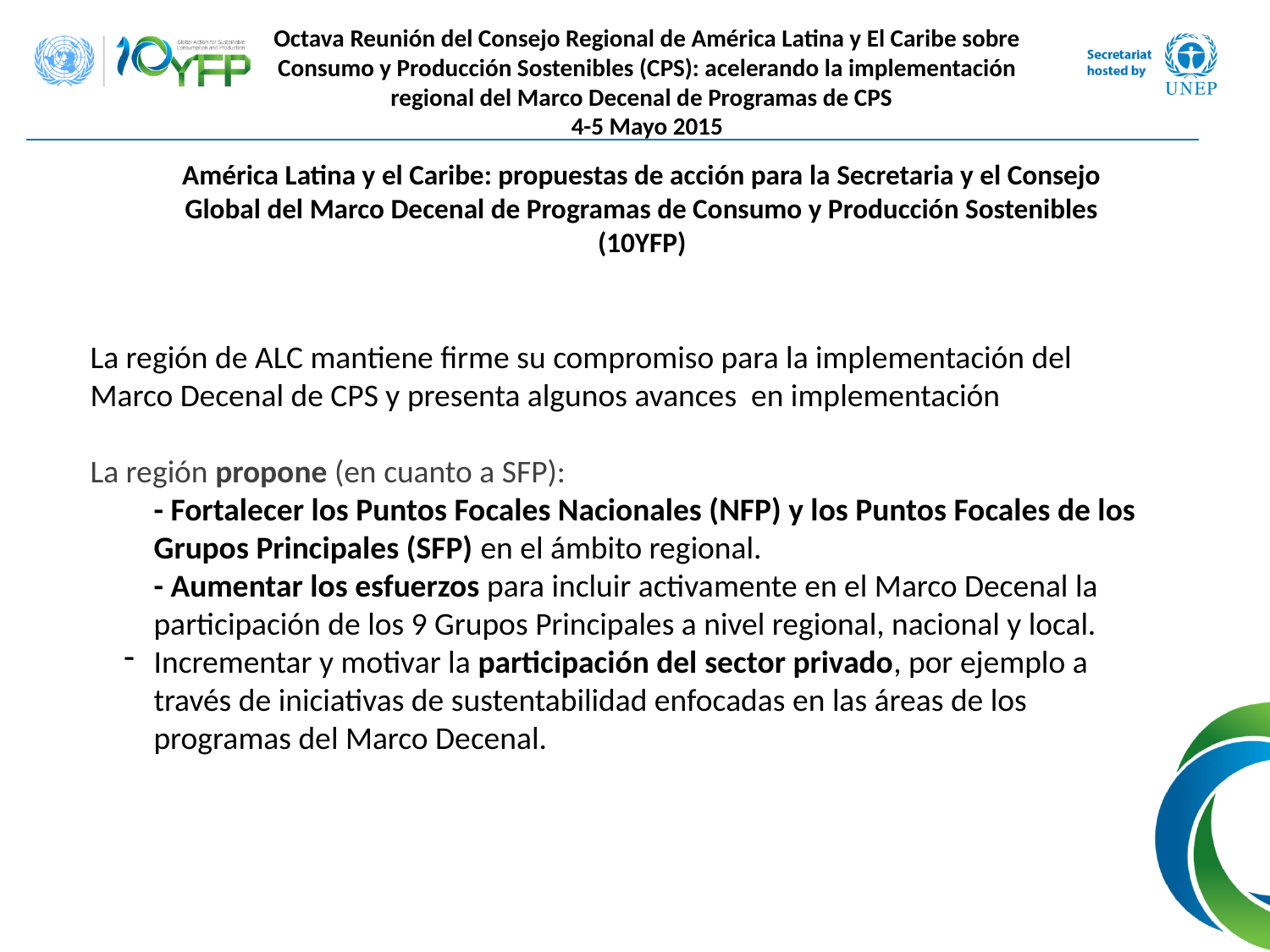

Octava Reunión del Consejo Regional de América Latina y El Caribe sobre Consumo y Producción Sostenibles (CPS): acelerando la implementación regional del Marco Decenal de Programas de CPS
4-5 Mayo 2015

América Latina y el Caribe: propuestas de acción para la Secretaria y el Consejo Global del Marco Decenal de Programas de Consumo y Producción Sostenibles (10YFP)
La región de ALC mantiene firme su compromiso para la implementación del Marco Decenal de CPS y presenta algunos avances  en implementación

La región propone (en cuanto a SFP):
- Fortalecer los Puntos Focales Nacionales (NFP) y los Puntos Focales de los Grupos Principales (SFP) en el ámbito regional.
- Aumentar los esfuerzos para incluir activamente en el Marco Decenal la participación de los 9 Grupos Principales a nivel regional, nacional y local.
Incrementar y motivar la participación del sector privado, por ejemplo a través de iniciativas de sustentabilidad enfocadas en las áreas de los programas del Marco Decenal.